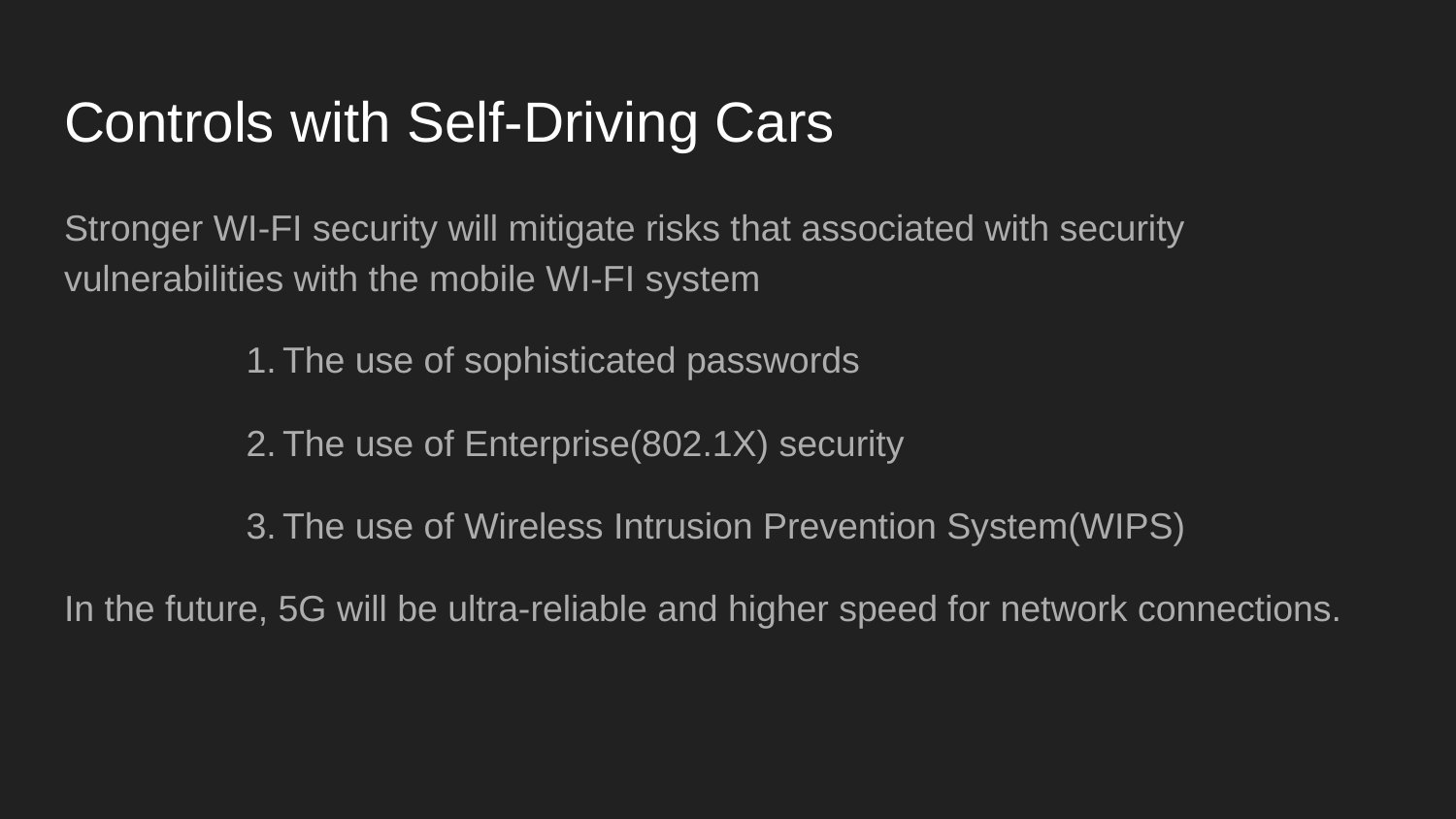

# Controls with Self-Driving Cars
Stronger WI-FI security will mitigate risks that associated with security vulnerabilities with the mobile WI-FI system
The use of sophisticated passwords
The use of Enterprise(802.1X) security
The use of Wireless Intrusion Prevention System(WIPS)
In the future, 5G will be ultra-reliable and higher speed for network connections.